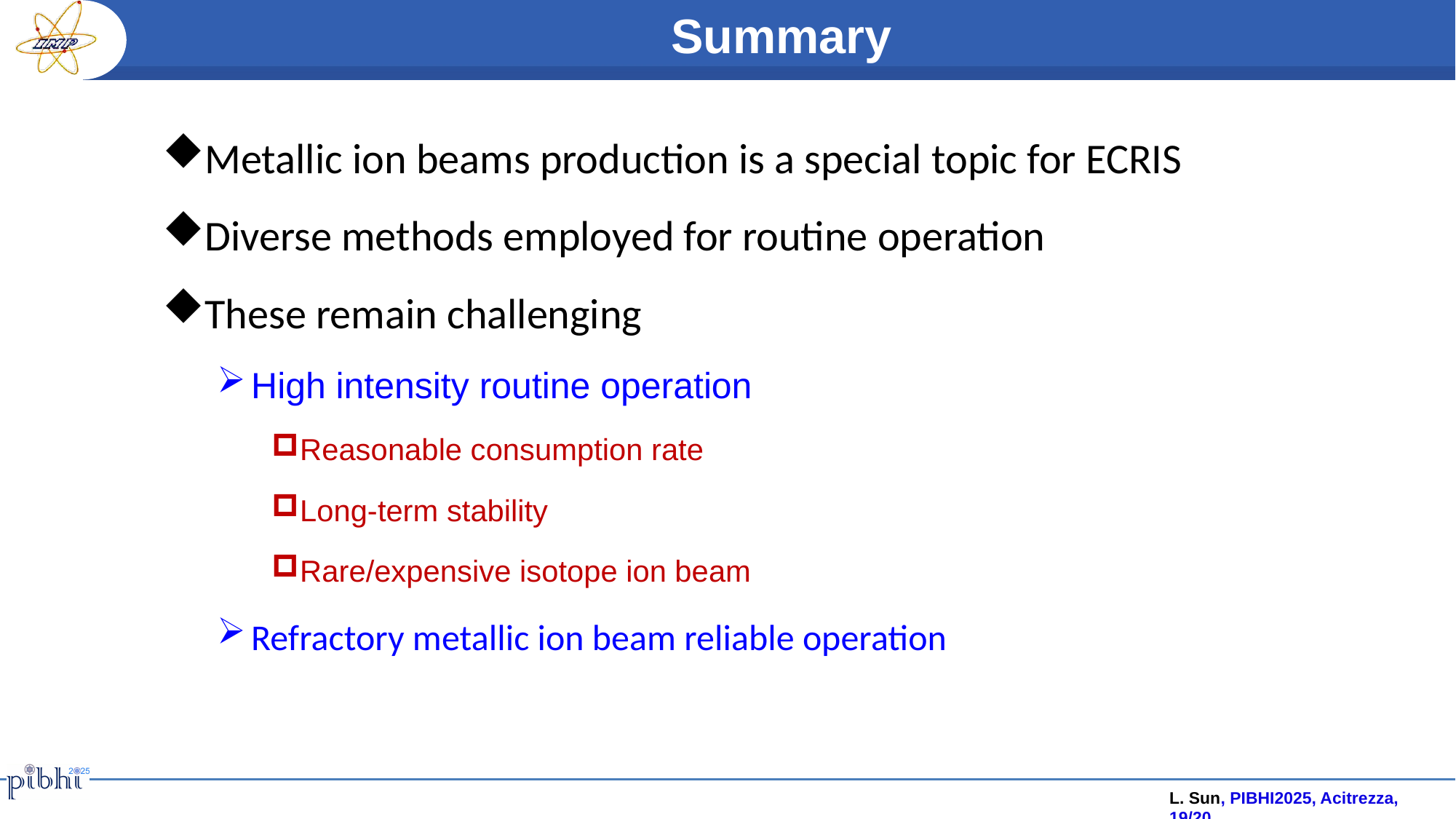

Summary
Metallic ion beams production is a special topic for ECRIS
Diverse methods employed for routine operation
These remain challenging
High intensity routine operation
Reasonable consumption rate
Long-term stability
Rare/expensive isotope ion beam
Refractory metallic ion beam reliable operation